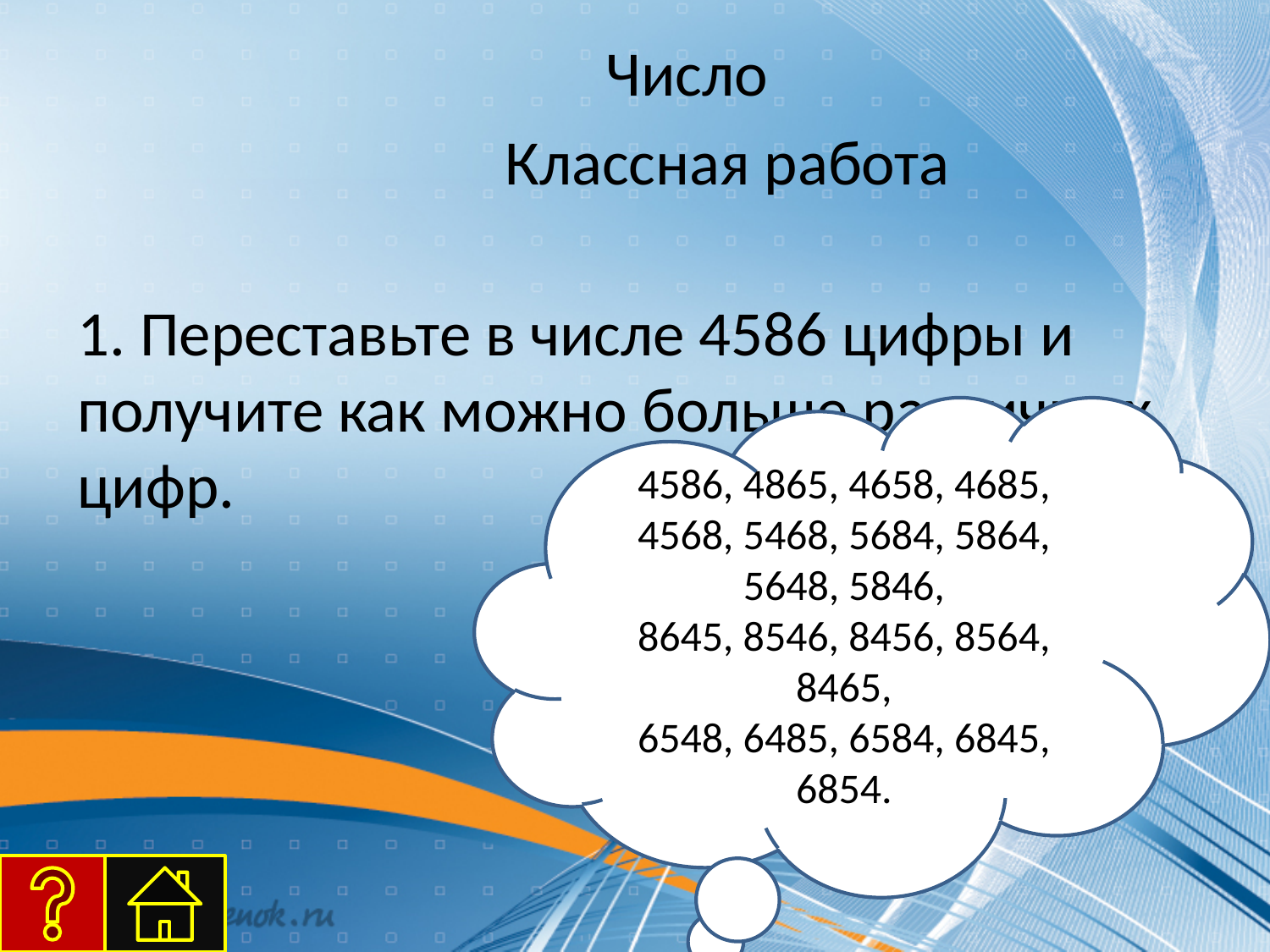

Число
                             Классная работа

1. Переставьте в числе 4586 цифры и получите как можно больше различных цифр.
4586, 4865, 4658, 4685, 4568, 5468, 5684, 5864, 5648, 5846,
8645, 8546, 8456, 8564, 8465,
6548, 6485, 6584, 6845, 6854.